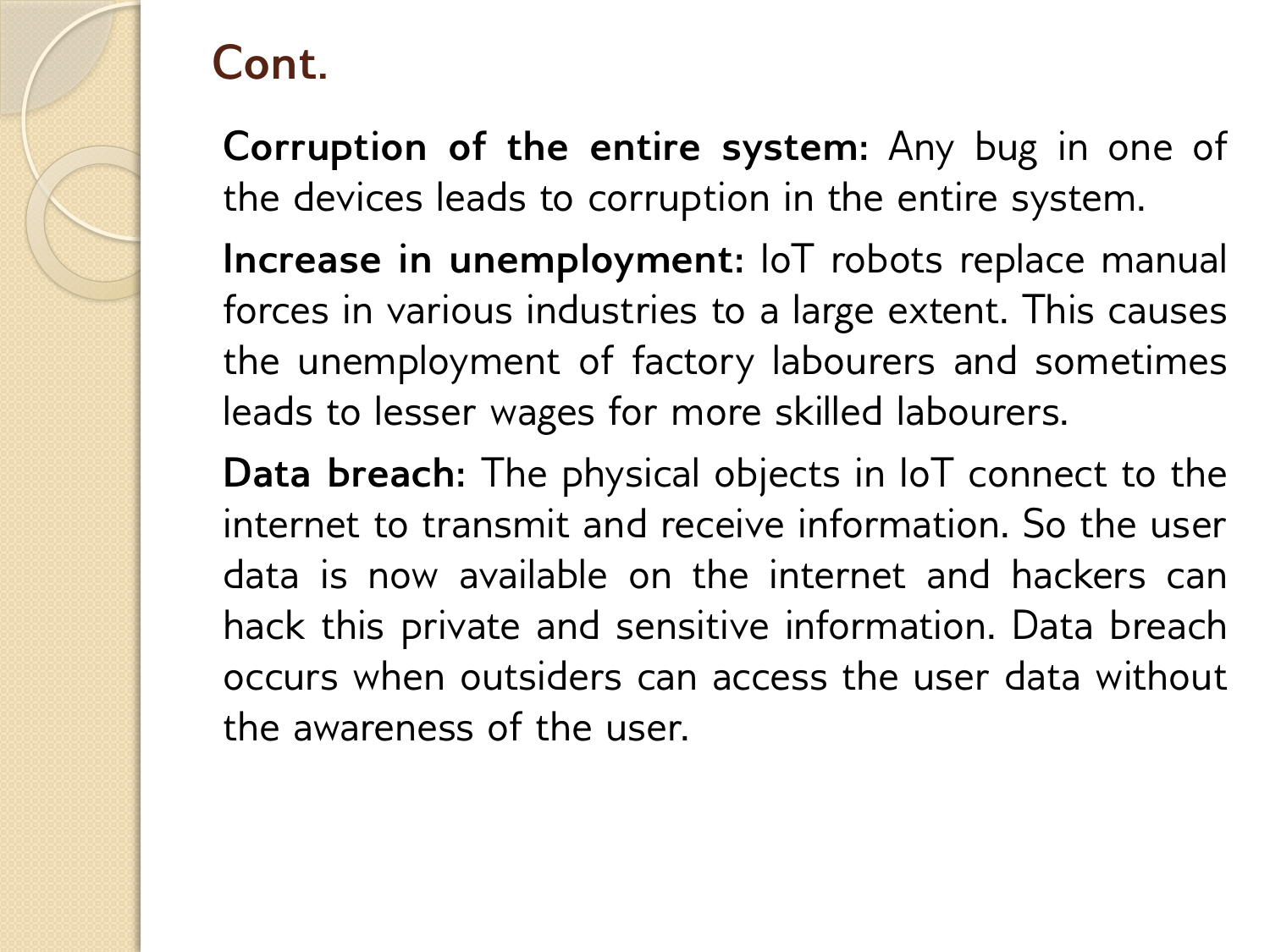

# Cont.
Corruption of the entire system: Any bug in one of the devices leads to corruption in the entire system.
Increase in unemployment: IoT robots replace manual forces in various industries to a large extent. This causes the unemployment of factory labourers and sometimes leads to lesser wages for more skilled labourers.
Data breach: The physical objects in IoT connect to the internet to transmit and receive information. So the user data is now available on the internet and hackers can hack this private and sensitive information. Data breach occurs when outsiders can access the user data without the awareness of the user.